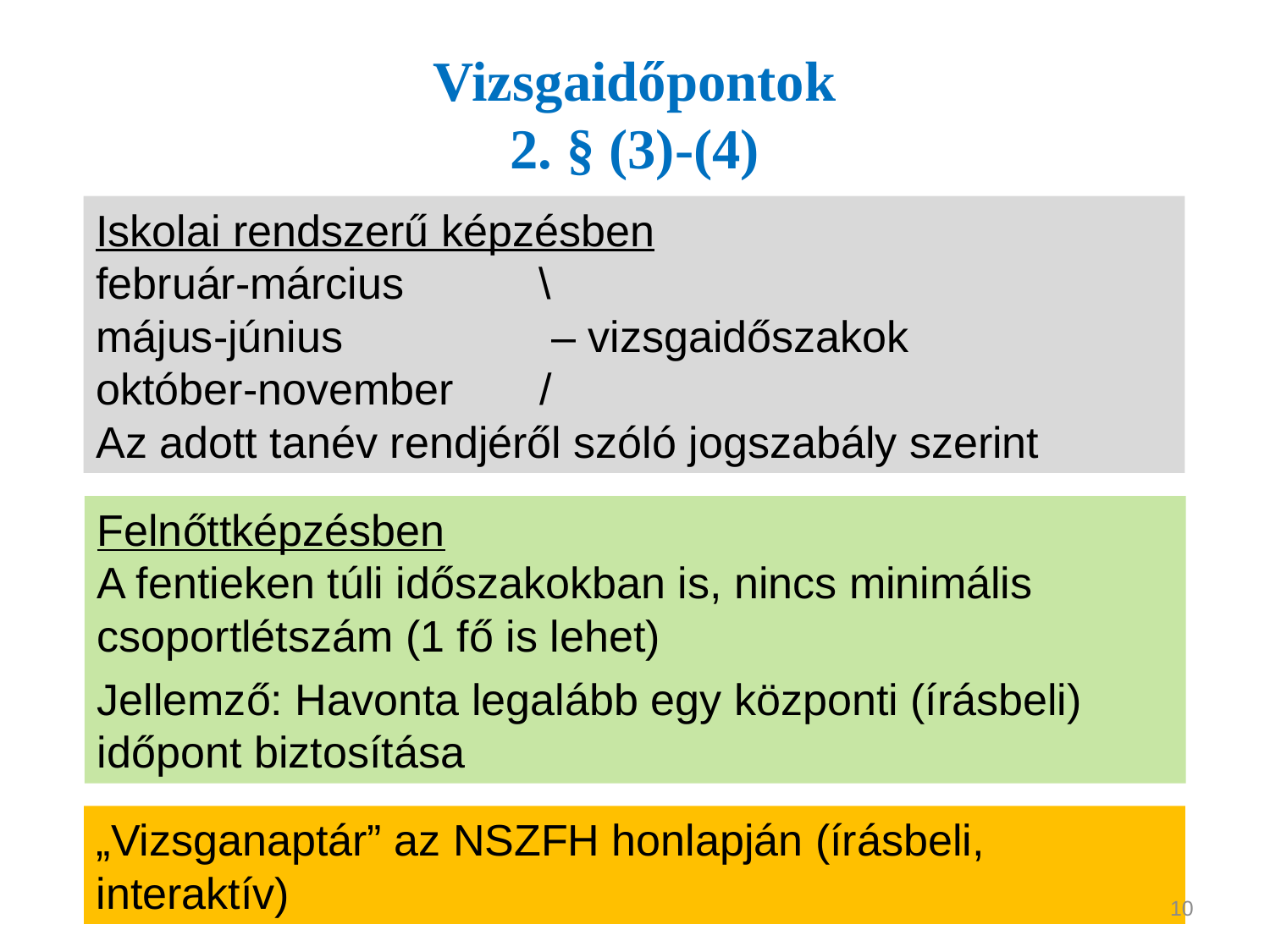

# Vizsgaidőpontok 2. § (3)-(4)
Iskolai rendszerű képzésben
február-március           \
május-június                 – vizsgaidőszakok
október-november       /
Az adott tanév rendjéről szóló jogszabály szerint
Felnőttképzésben
A fentieken túli időszakokban is, nincs minimális csoportlétszám (1 fő is lehet)
Jellemző: Havonta legalább egy központi (írásbeli) időpont biztosítása
„Vizsganaptár” az NSZFH honlapján (írásbeli, interaktív)
10